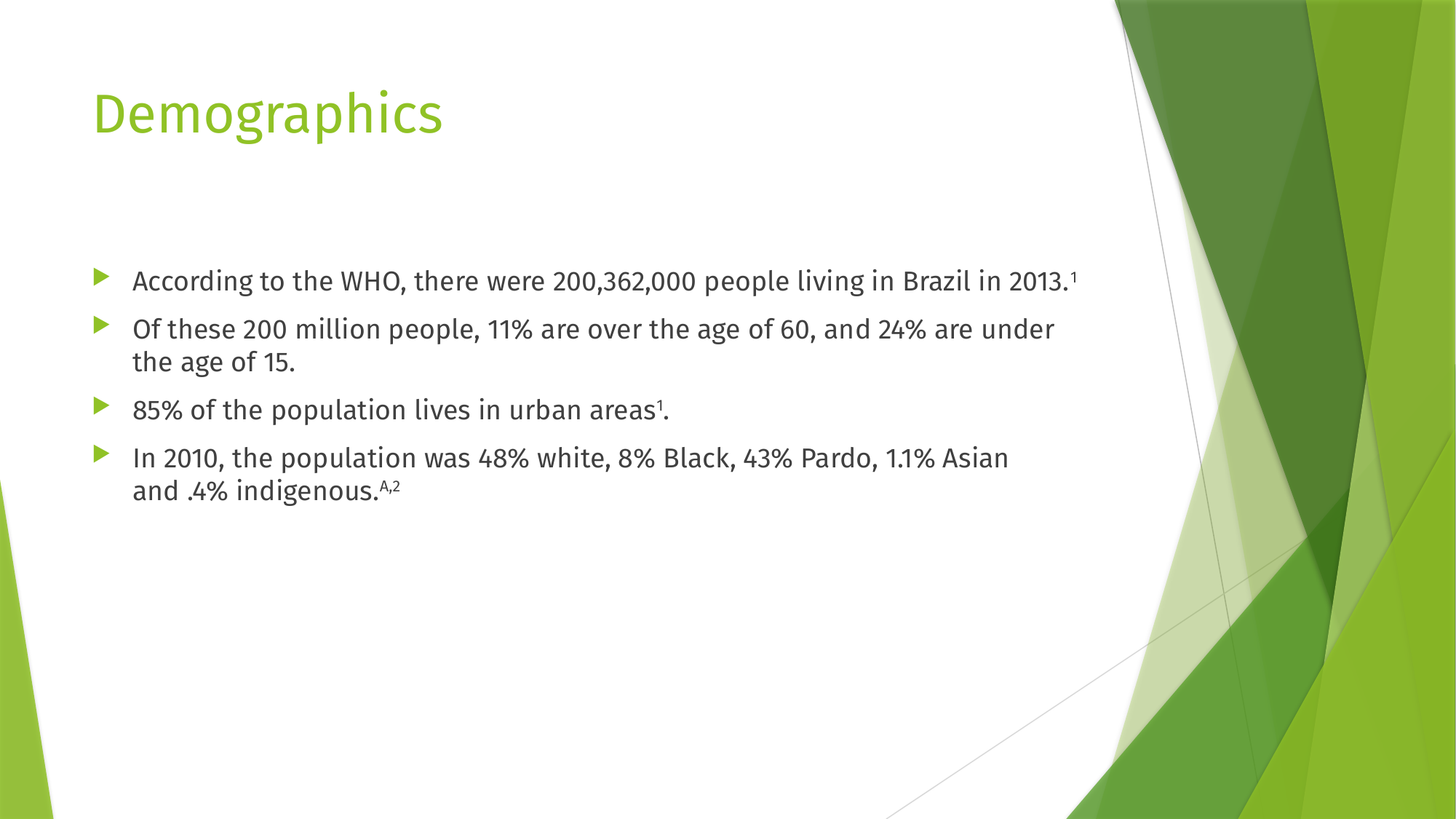

# Demographics
According to the WHO, there were 200,362,000 people living in Brazil in 2013.1
Of these 200 million people, 11% are over the age of 60, and 24% are under the age of 15.
85% of the population lives in urban areas1.
In 2010, the population was 48% white, 8% Black, 43% Pardo, 1.1% Asian and .4% indigenous.A,2